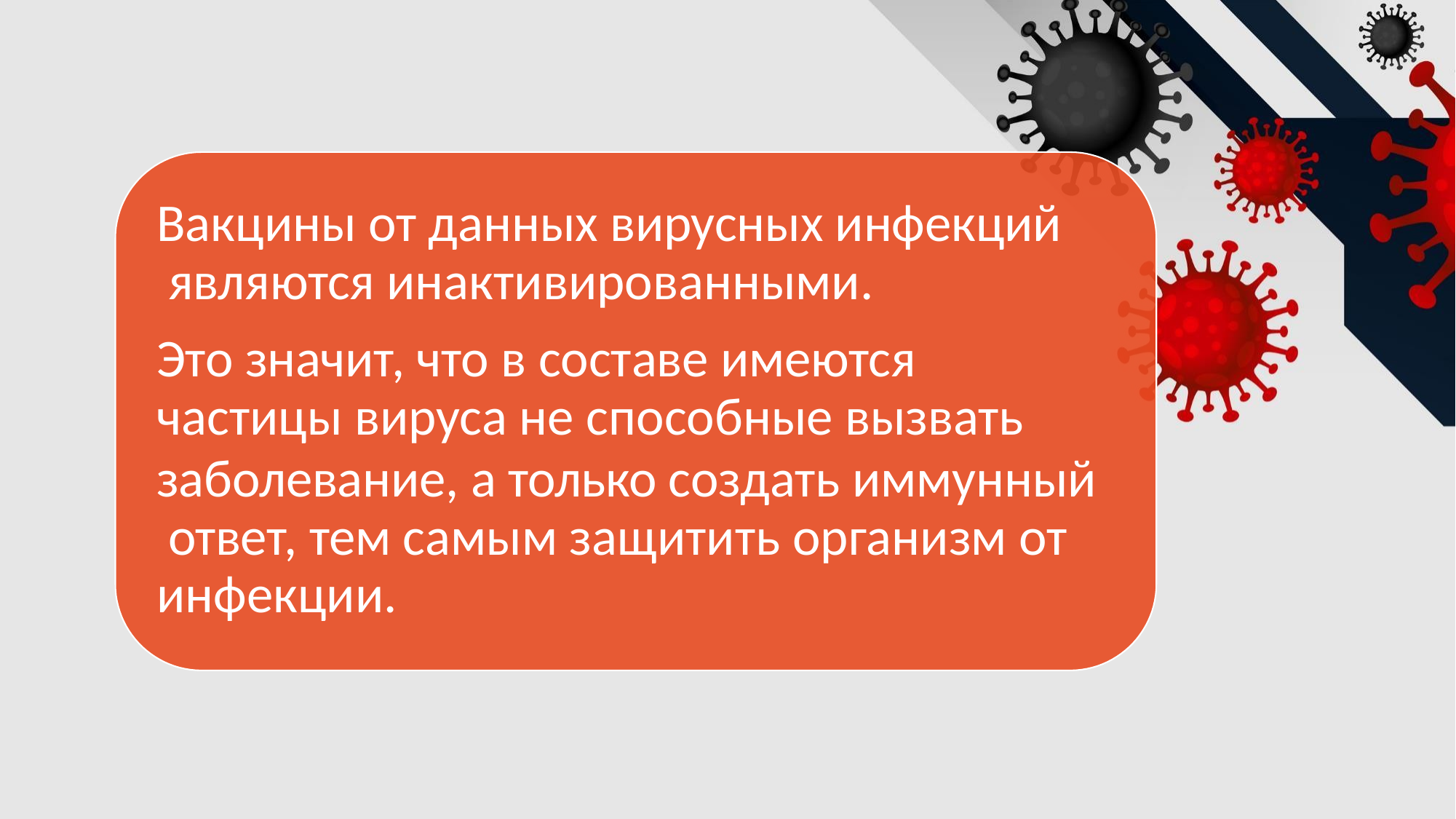

Вакцины от данных вирусных инфекций  являются инактивированными.
Это значит, что в составе имеются
частицы вируса не способные вызвать
заболевание, а только создать иммунный  ответ, тем самым защитить организм от
инфекции.